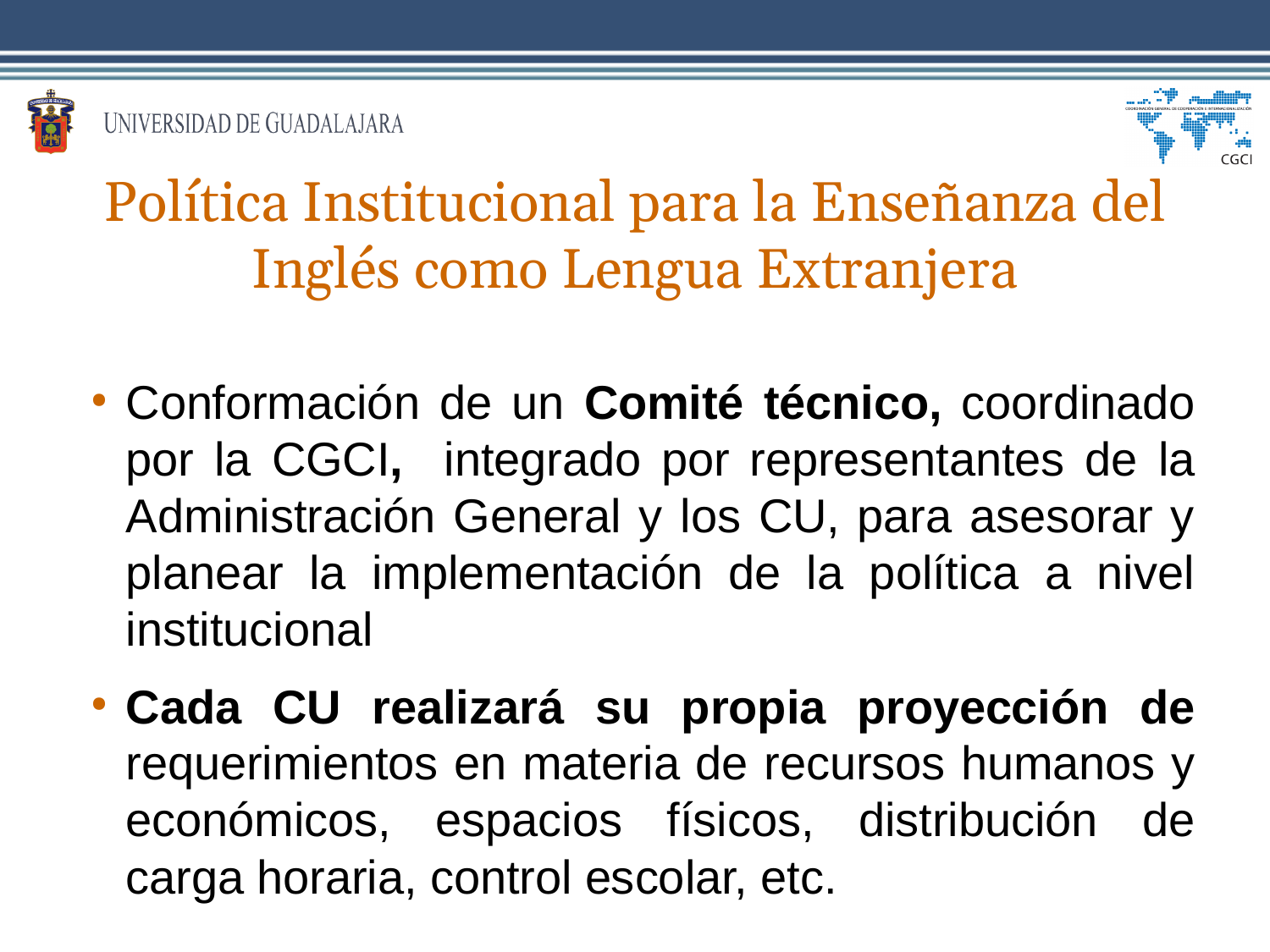

# Política Institucional para la Enseñanza del Inglés como Lengua Extranjera
Conformación de un Comité técnico, coordinado por la CGCI,  integrado por representantes de la Administración General y los CU, para asesorar y planear la implementación de la política a nivel institucional
Cada CU realizará su propia proyección de requerimientos en materia de recursos humanos y económicos, espacios físicos, distribución de carga horaria, control escolar, etc.